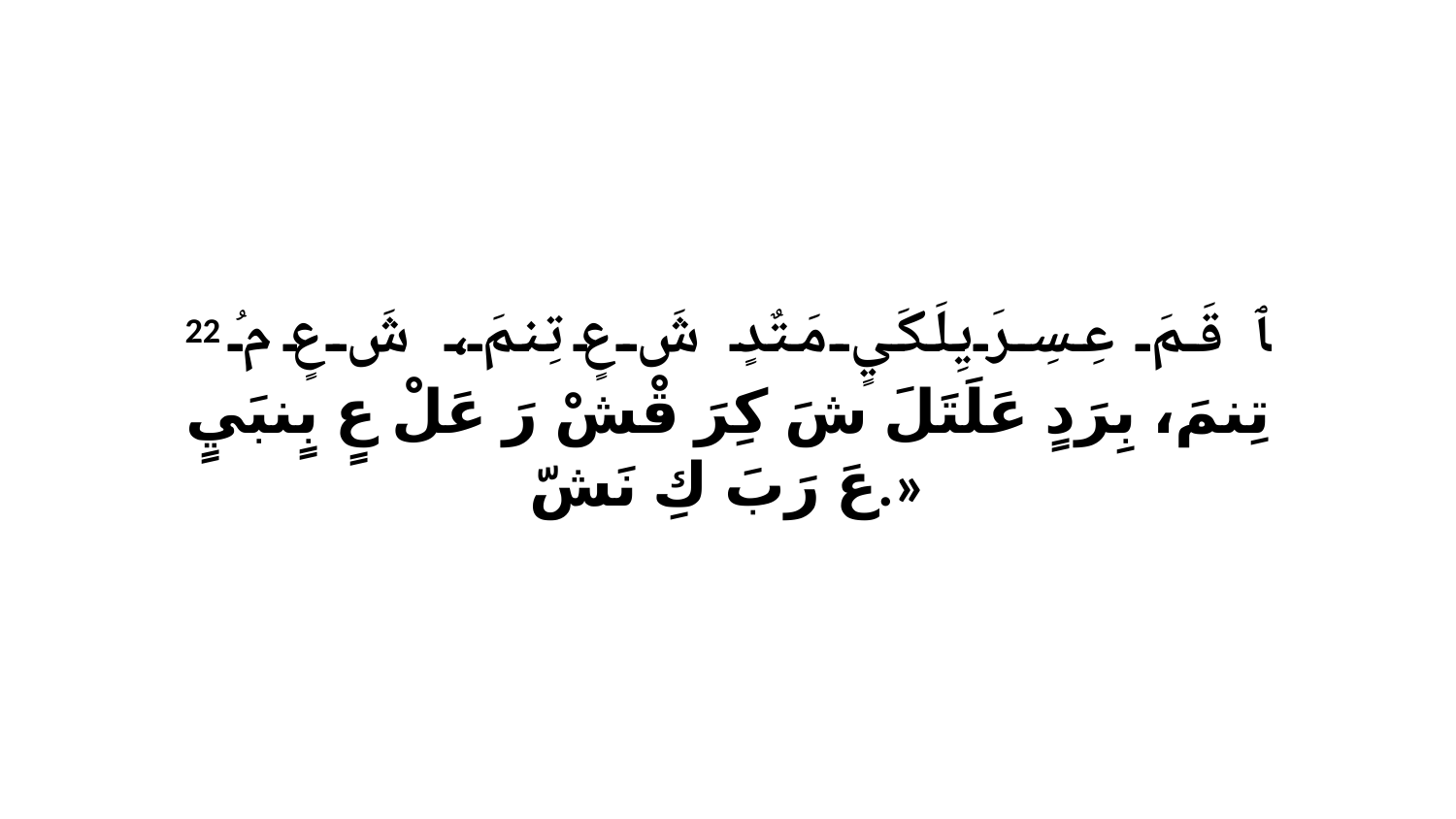

22 ﭑ قَمَ عِسِرَيِلَكَيٍ مَتٌدٍ شَ عٍ تِنمَ، شَ عٍ مُ تِنمَ، بِرَدٍ عَلَتَلَ شَ كِرَ قْشْ رَ عَلْ عٍ بٍنبَيٍ عَ رَبَ كِ نَشّ.»